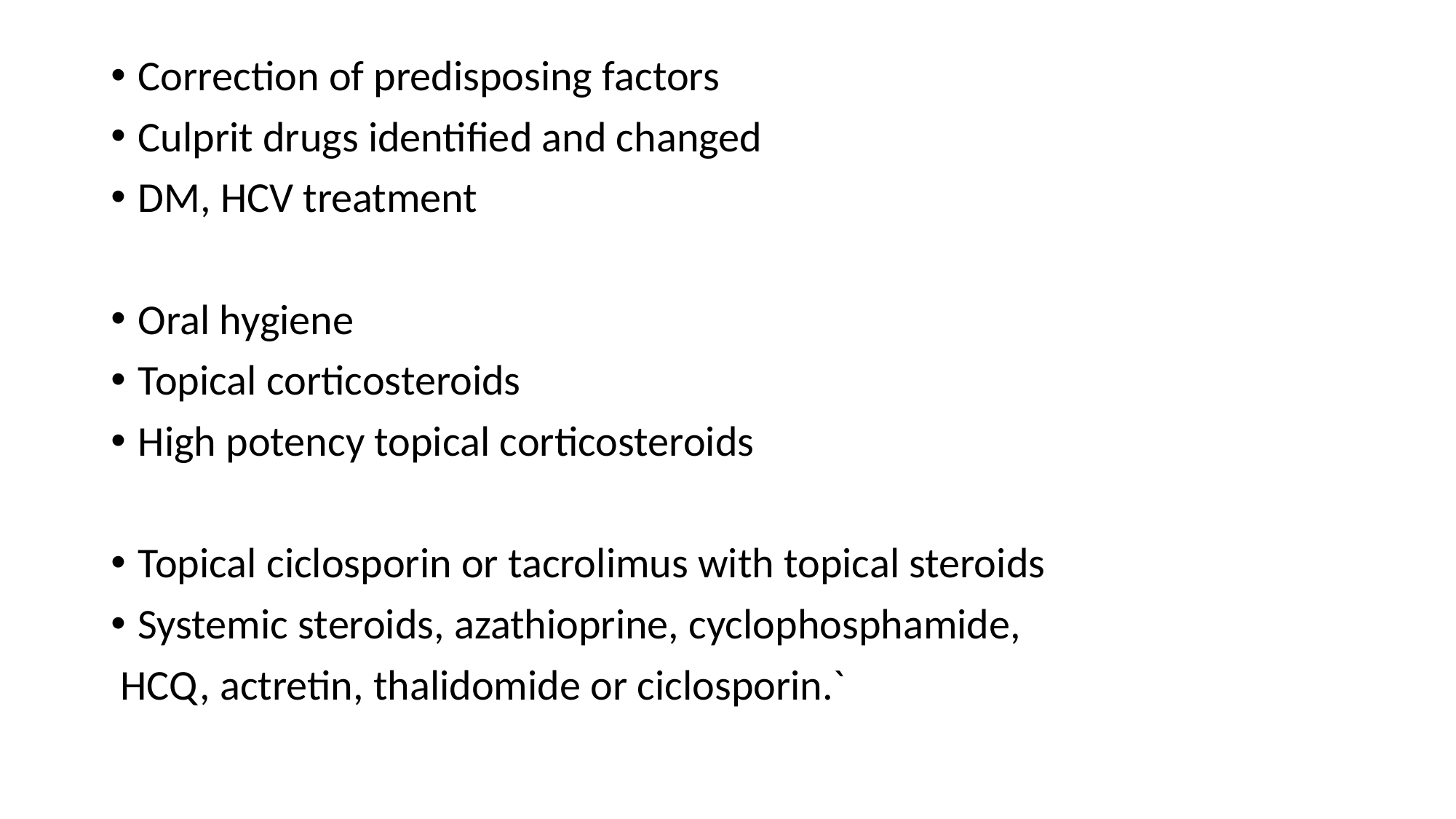

Correction of predisposing factors
Culprit drugs identified and changed
DM, HCV treatment

Oral hygiene
Topical corticosteroids
High potency topical corticosteroids

Topical ciclosporin or tacrolimus with topical steroids
Systemic steroids, azathioprine, cyclophosphamide,
 HCQ, actretin, thalidomide or ciclosporin.`